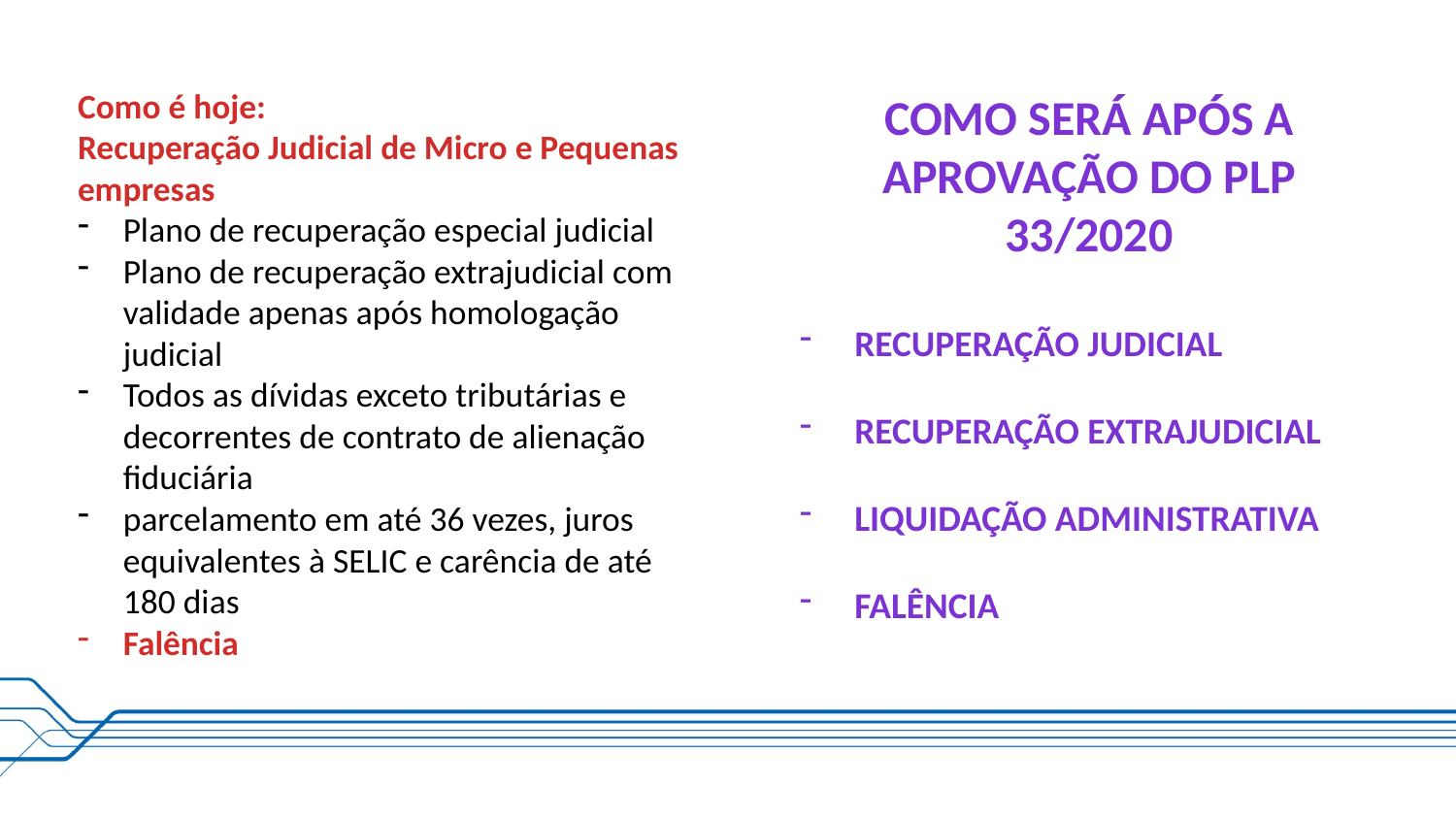

Como é hoje:
Recuperação Judicial de Micro e Pequenas empresas
Plano de recuperação especial judicial
Plano de recuperação extrajudicial com validade apenas após homologação judicial
Todos as dívidas exceto tributárias e decorrentes de contrato de alienação fiduciária
parcelamento em até 36 vezes, juros equivalentes à SELIC e carência de até 180 dias
Falência

Como será após a aprovação do PLP 33/2020

Recuperação judicial

Recuperação extrajudicial

Liquidação administrativa

falência